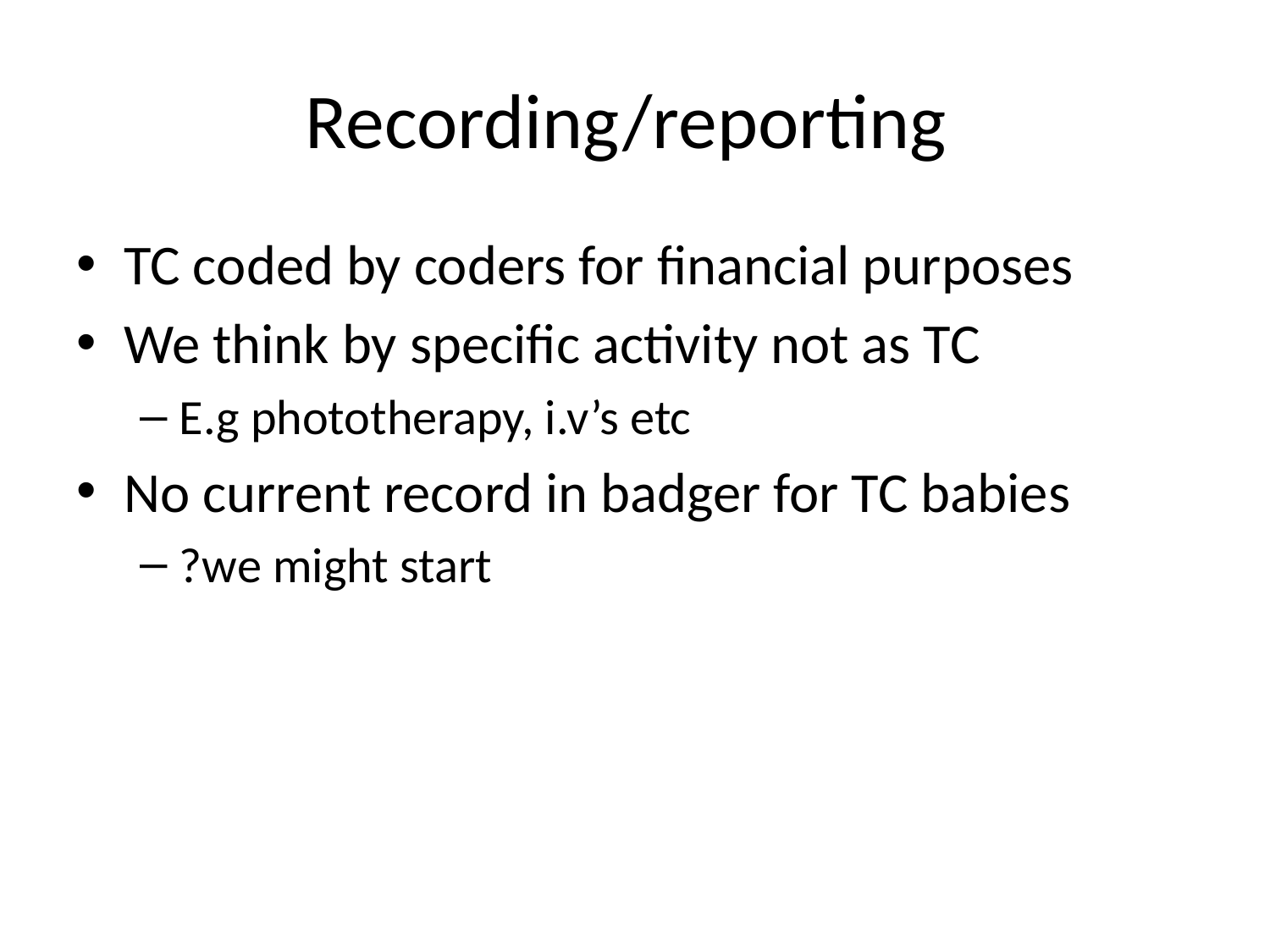

# Recording/reporting
TC coded by coders for financial purposes
We think by specific activity not as TC
E.g phototherapy, i.v’s etc
No current record in badger for TC babies
?we might start